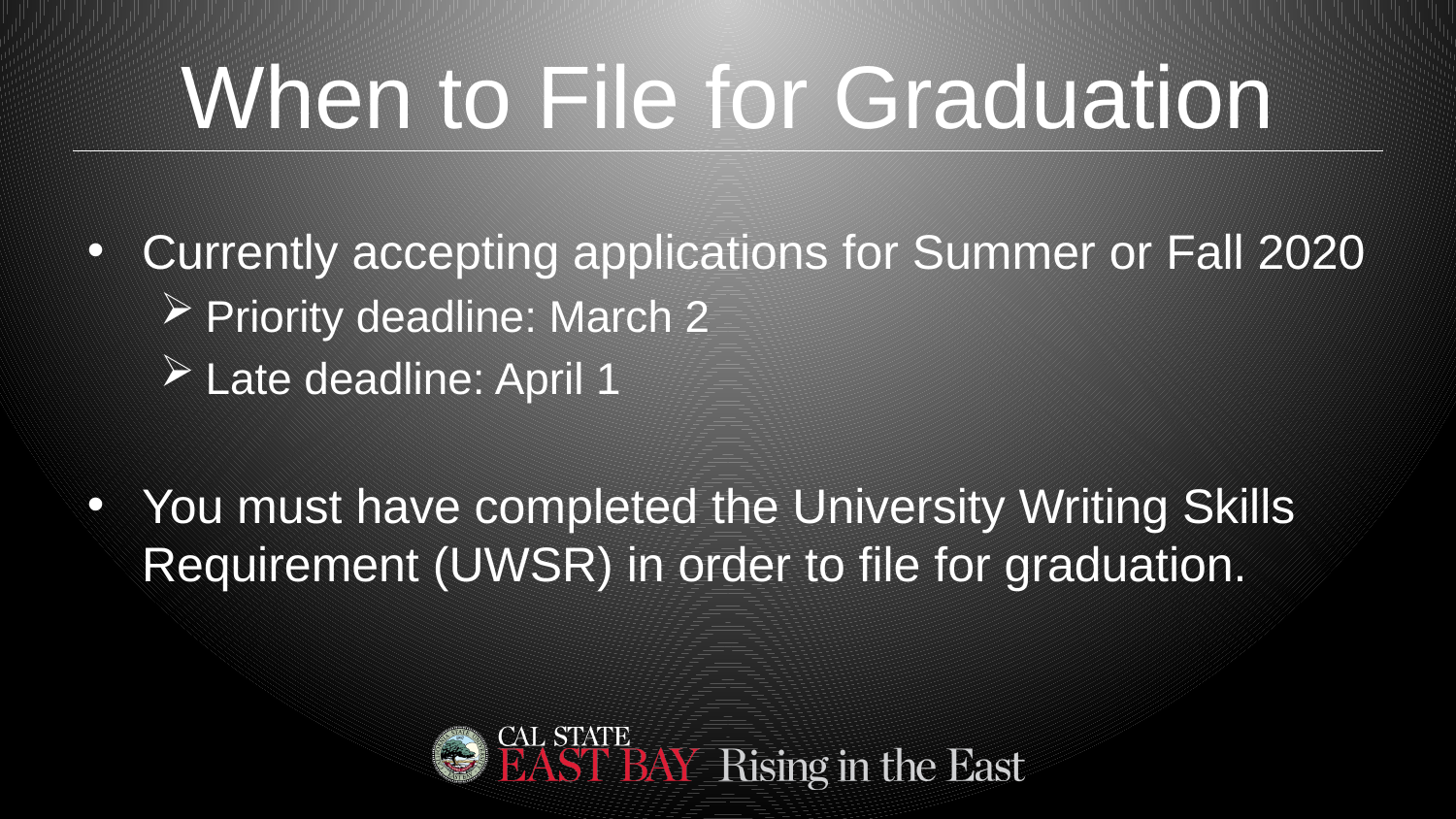

# When to File for Graduation

Currently accepting applications for Summer or Fall 2020
Priority deadline: March 2
Late deadline: April 1

You must have completed the University Writing Skills Requirement (UWSR) in order to file for graduation.